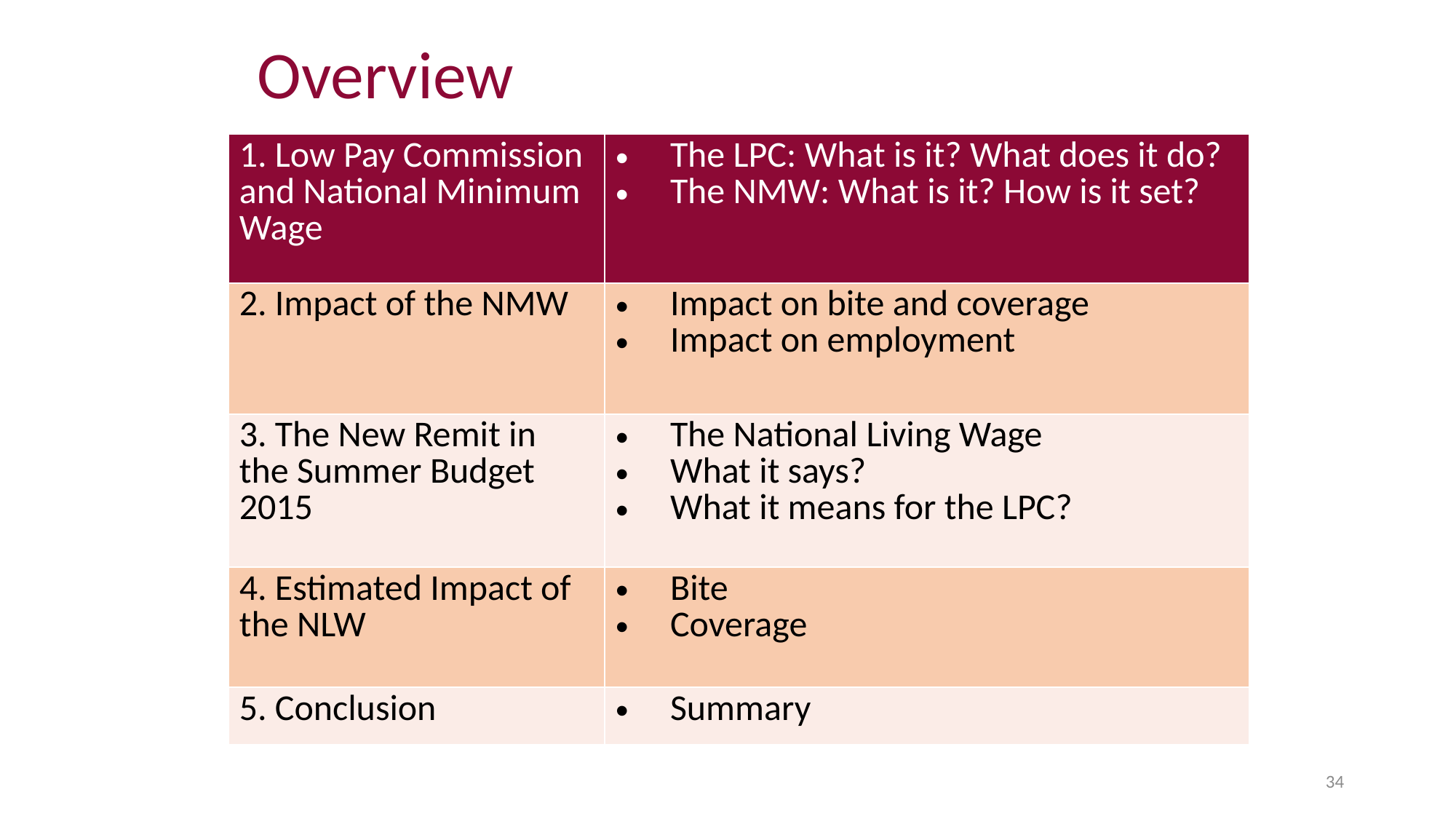

# Overview
| 1. Low Pay Commission and National Minimum Wage | The LPC: What is it? What does it do? The NMW: What is it? How is it set? |
| --- | --- |
| 2. Impact of the NMW | Impact on bite and coverage Impact on employment |
| 3. The New Remit in the Summer Budget 2015 | The National Living Wage What it says? What it means for the LPC? |
| 4. Estimated Impact of the NLW | Bite Coverage |
| 5. Conclusion | Summary |
34